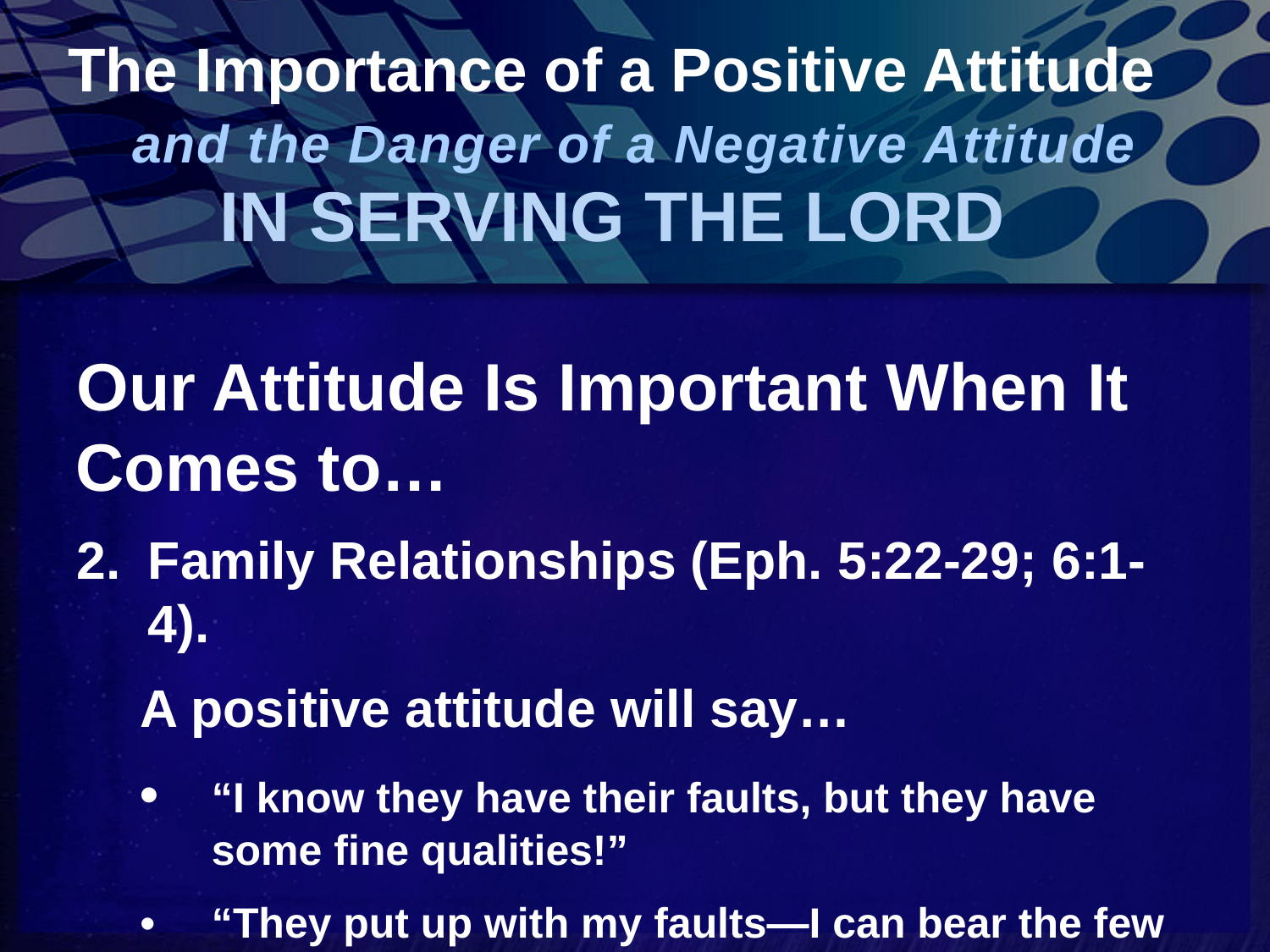

# The Importance of a Positive Attitude
and the Danger of a Negative Attitude
IN SERVING THE LORD
Our Attitude Is Important When It Comes to…
Family Relationships (Eph. 5:22-29; 6:1-4).
A positive attitude will say…
•	“I know they have their faults, but they have some fine qualities!”
•	“They put up with my faults—I can bear the few they have.”